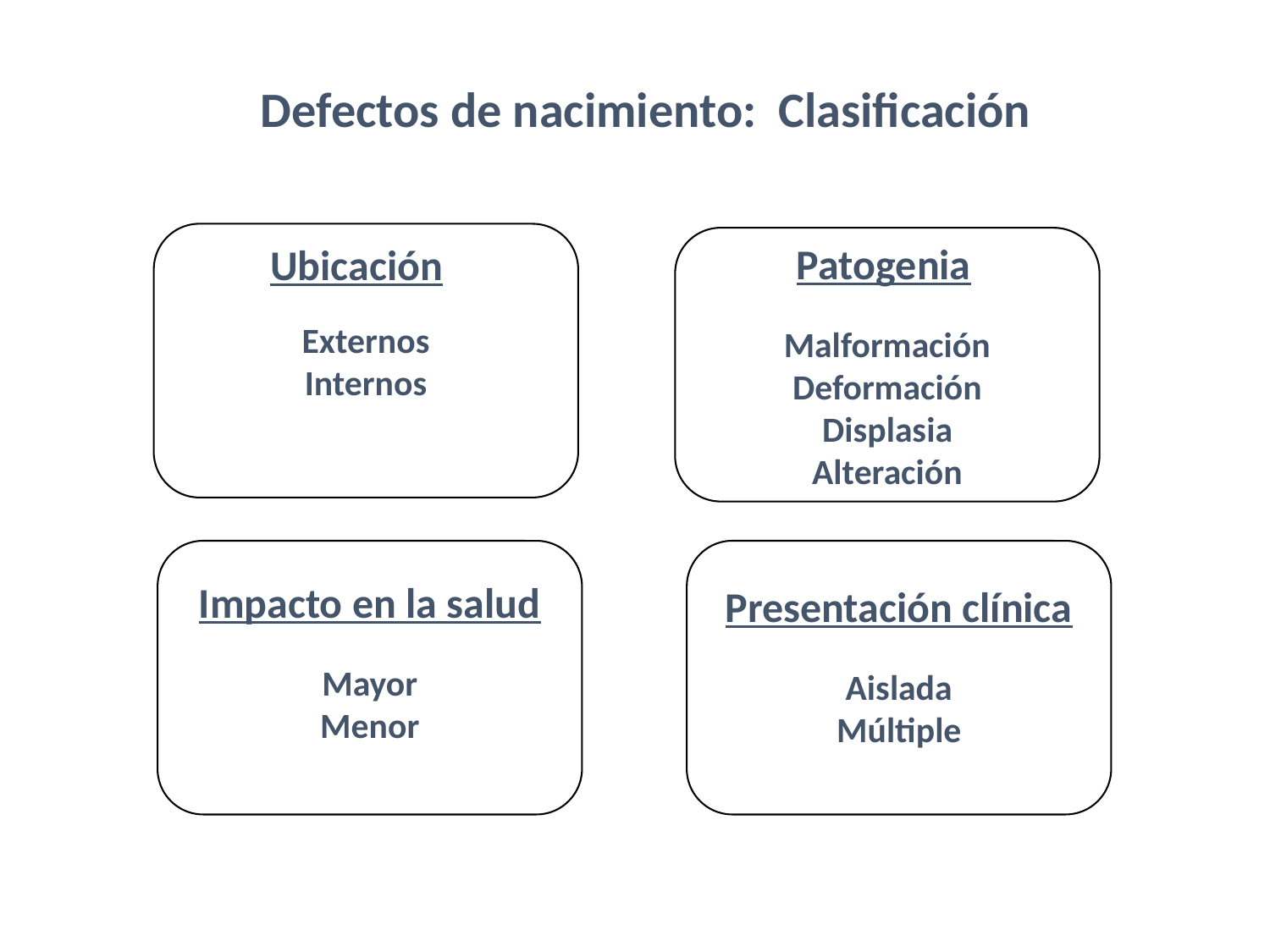

Defectos de nacimiento:  Clasificación

Externos
Internos

Patogenia

Malformación
Deformación
Displasia
Alteración
Impacto en la salud

Mayor
Menor

Presentación clínica

Aislada
Múltiple

Ubicación